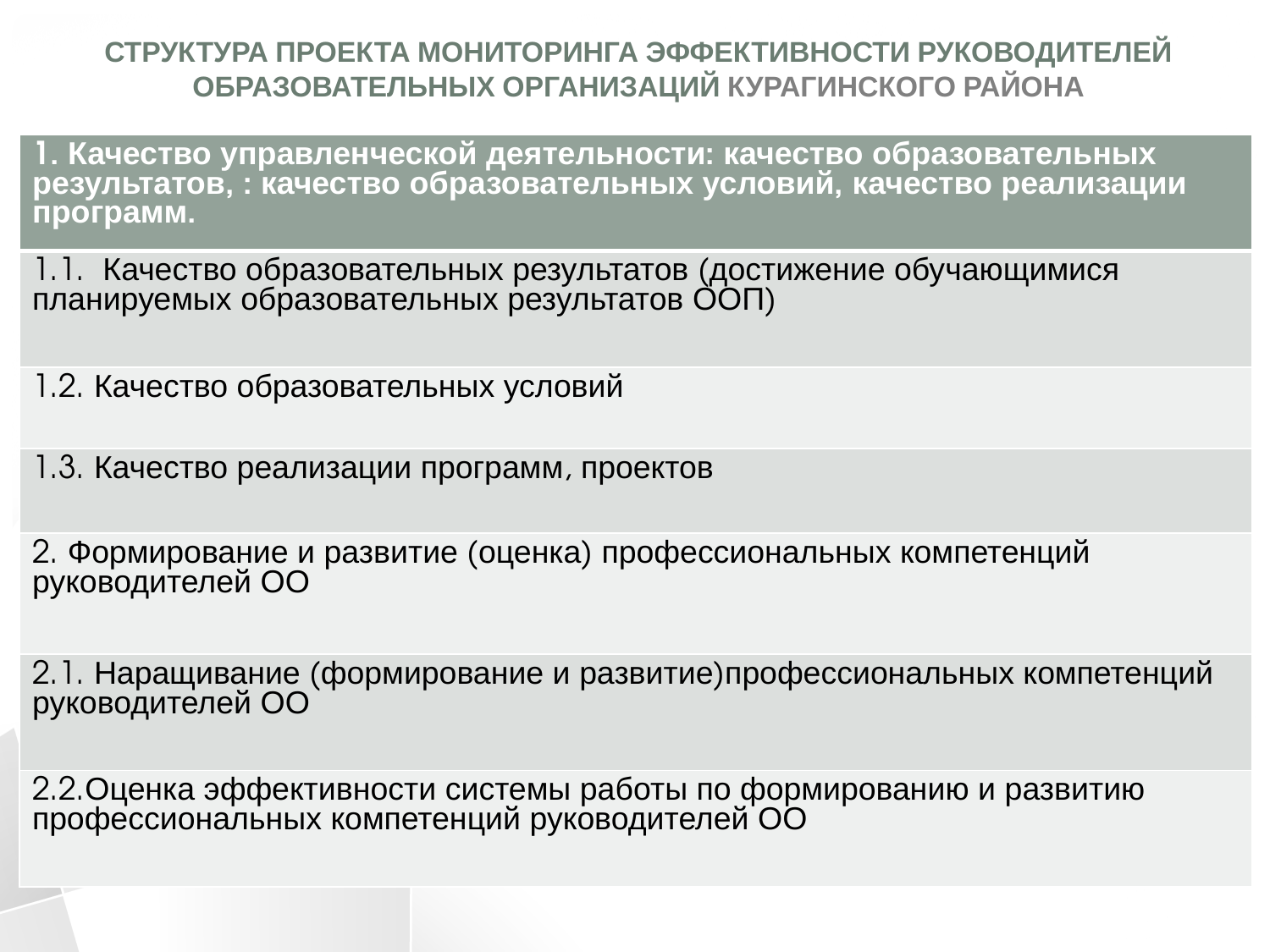

# Структура Проекта мониторинга эффективности руководителей образовательных организаций КУРАГИНСКОГО РАЙОНА
| 1. Качество управленческой деятельности: качество образовательных результатов, : качество образовательных условий, качество реализации программ. |
| --- |
| 1.1. Качество образовательных результатов (достижение обучающимися планируемых образовательных результатов ООП) |
| 1.2. Качество образовательных условий |
| 1.3. Качество реализации программ, проектов |
| 2. Формирование и развитие (оценка) профессиональных компетенций руководителей ОО |
| 2.1. Наращивание (формирование и развитие)профессиональных компетенций руководителей ОО |
| 2.2.Оценка эффективности системы работы по формированию и развитию профессиональных компетенций руководителей ОО |